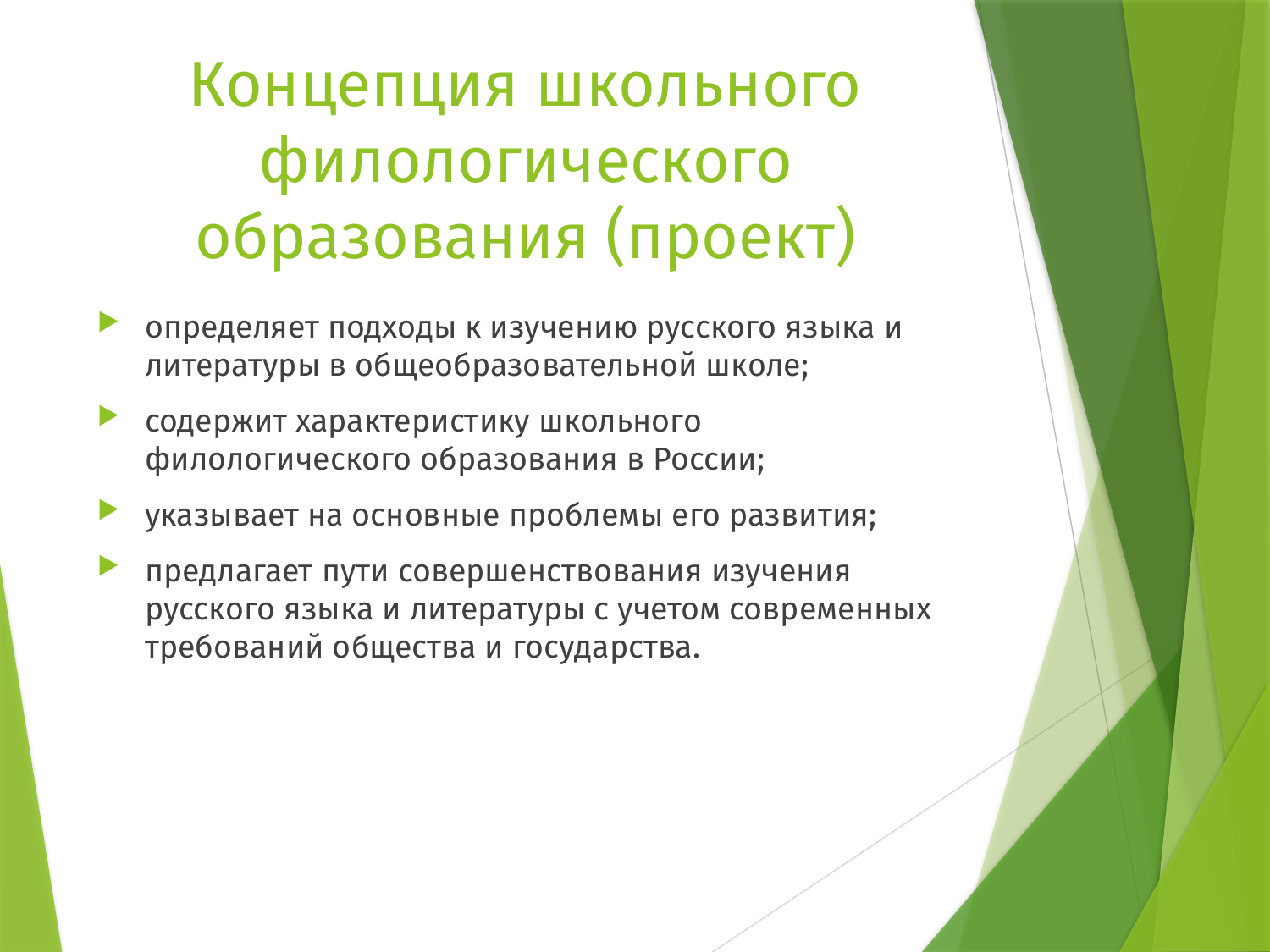

# Концепция школьного филологического образования (проект)
определяет подходы к изучению русского языка и литературы в общеобразовательной школе;
содержит характеристику школьного филологического образования в России;
указывает на основные проблемы его развития;
предлагает пути совершенствования изучения русского языка и литературы с учетом современных требований общества и государства.